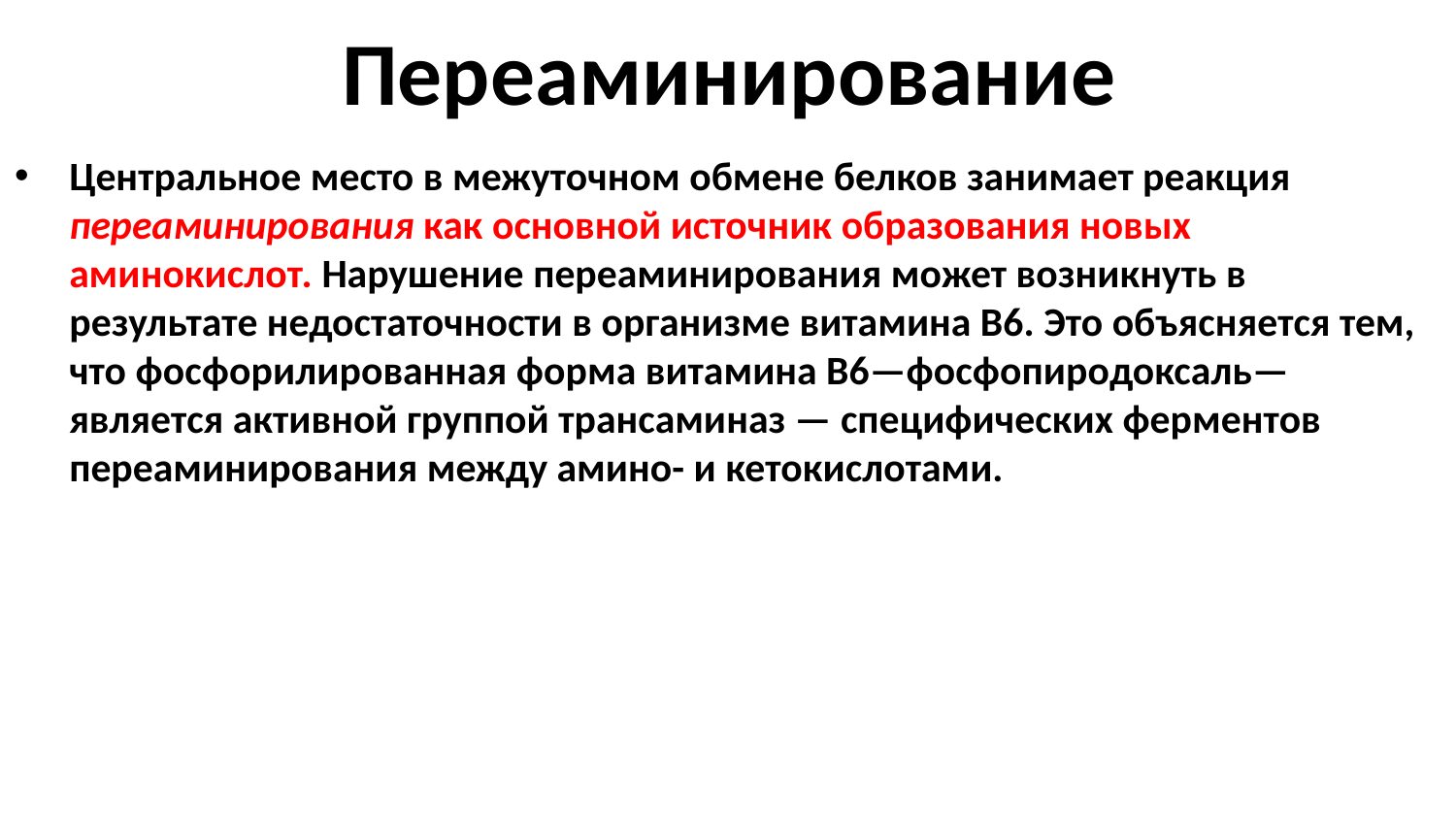

# Переаминирование
Центральное место в межуточном обмене белков занимает реакция переаминирования как основной источник образования новых аминокислот. Нарушение переаминирования может возникнуть в результате недостаточности в организме витамина В6. Это объясняется тем, что фосфорилированная форма витамина В6—фосфопиродоксаль—является активной группой трансаминаз — специфических ферментов переаминирования между амино- и кетокислотами.